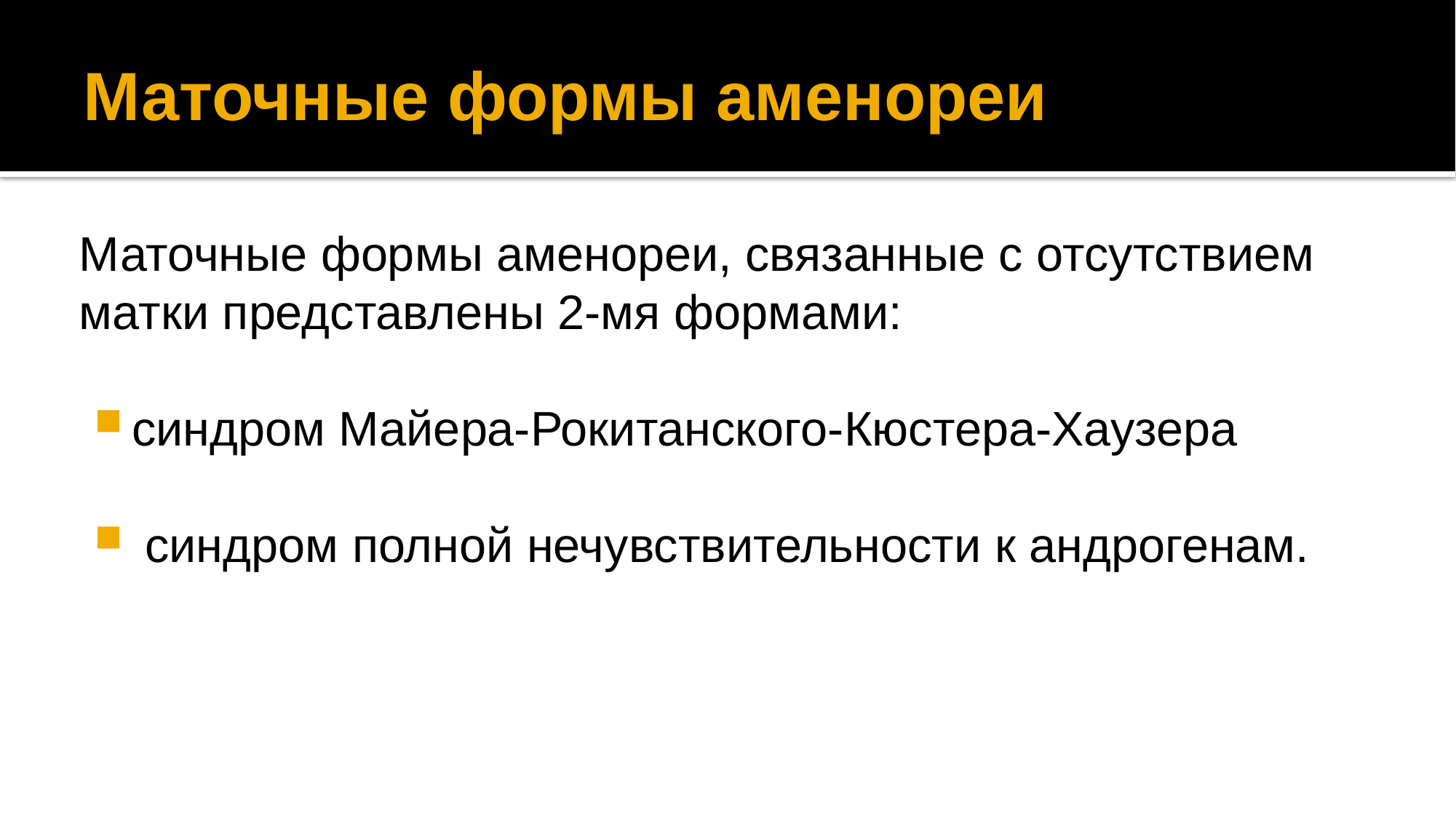

# Маточные формы аменореи
Маточные формы аменореи, связанные с отсутствием матки представлены 2-мя формами:

синдром Майера-Рокитанского-Кюстера-Хаузера

 синдром полной нечувствительности к андрогенам.